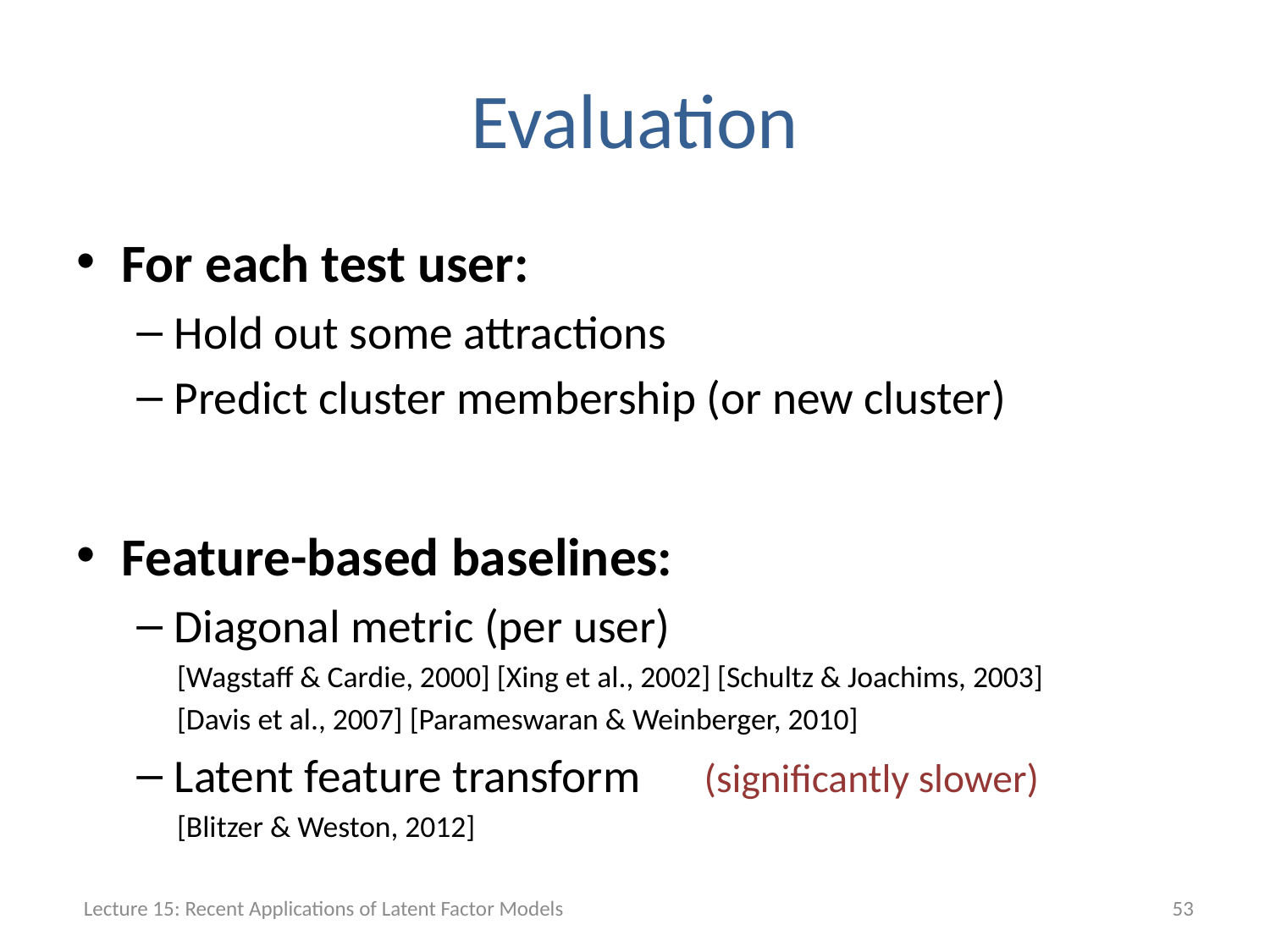

# Evaluation
For each test user:
Hold out some attractions
Predict cluster membership (or new cluster)

Feature-based baselines:
Diagonal metric (per user)
      [Wagstaff & Cardie, 2000] [Xing et al., 2002] [Schultz & Joachims, 2003]
      [Davis et al., 2007] [Parameswaran & Weinberger, 2010]
Latent feature transform      (significantly slower)
      [Blitzer & Weston, 2012]
Lecture 15: Recent Applications of Latent Factor Models
53